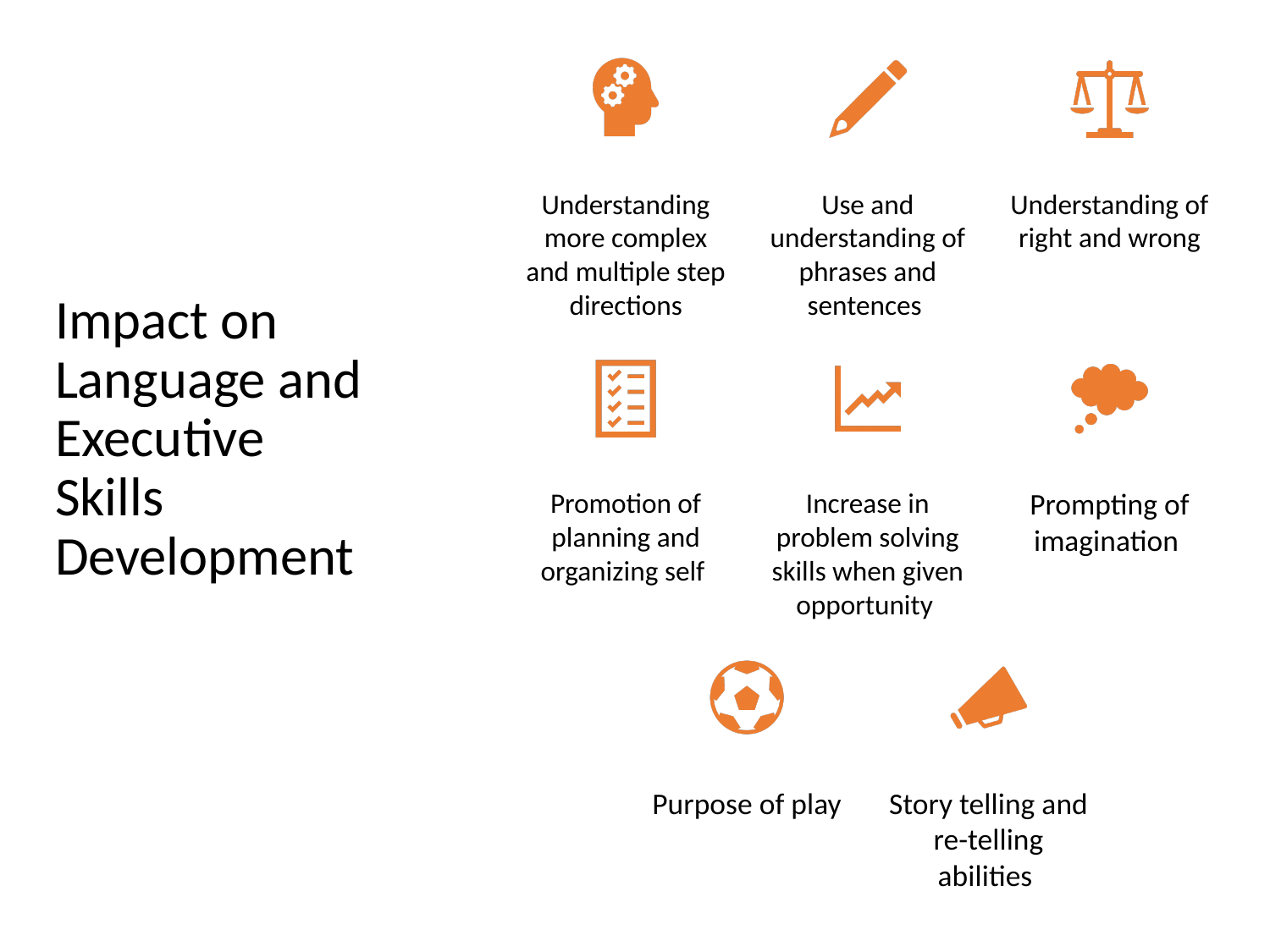

Understanding more complex and multiple step directions
Use and understanding of phrases and sentences
Understanding of right and wrong
Promotion of planning and organizing self
Increase in problem solving skills when given opportunity
Prompting of imagination
Purpose of play
Story telling and re-telling abilities
# Impact on Language and Executive Skills Development